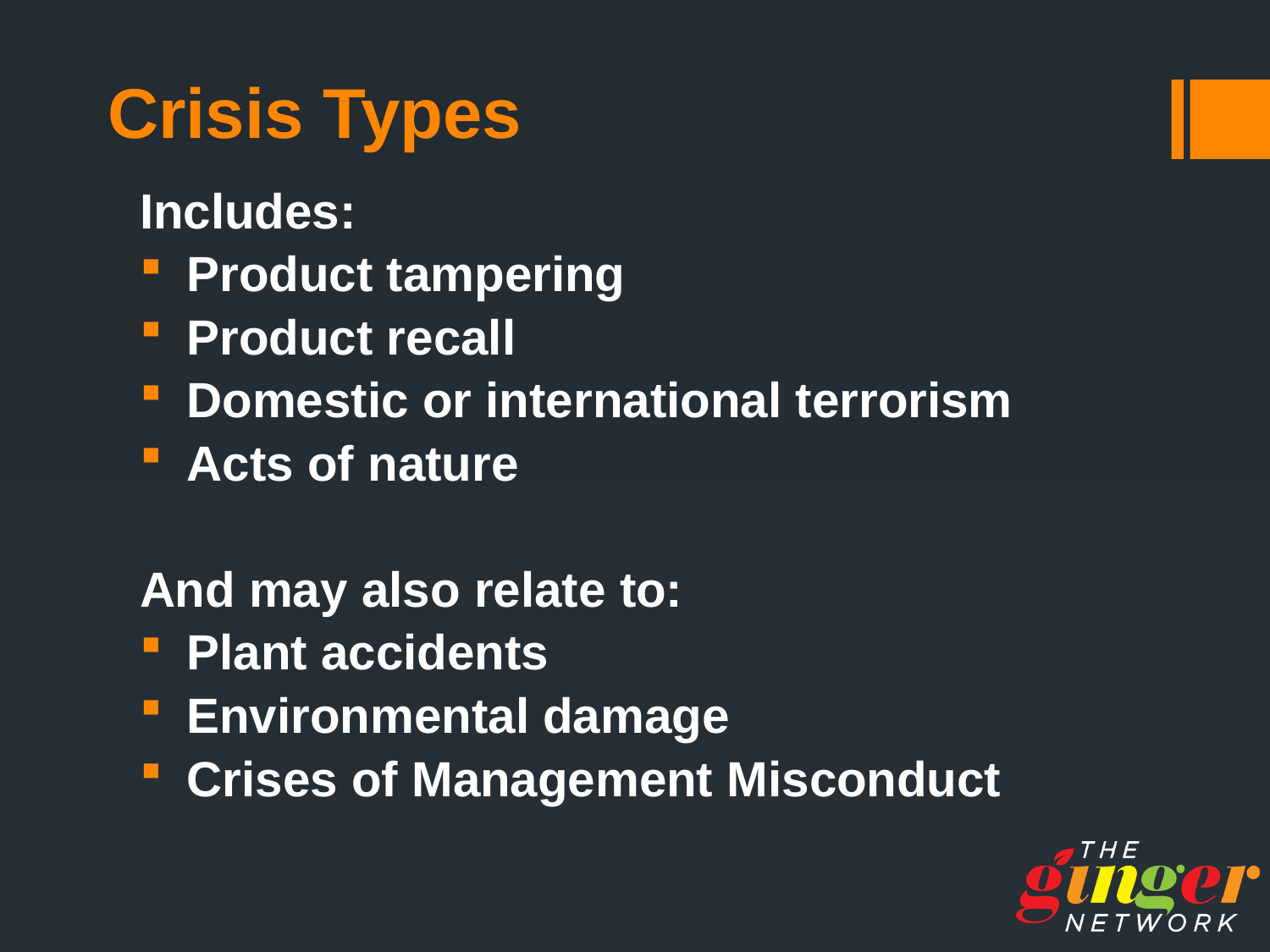

# Crisis Types
Includes:
Product tampering
Product recall
Domestic or international terrorism
Acts of nature

And may also relate to:
Plant accidents
Environmental damage
Crises of Management Misconduct